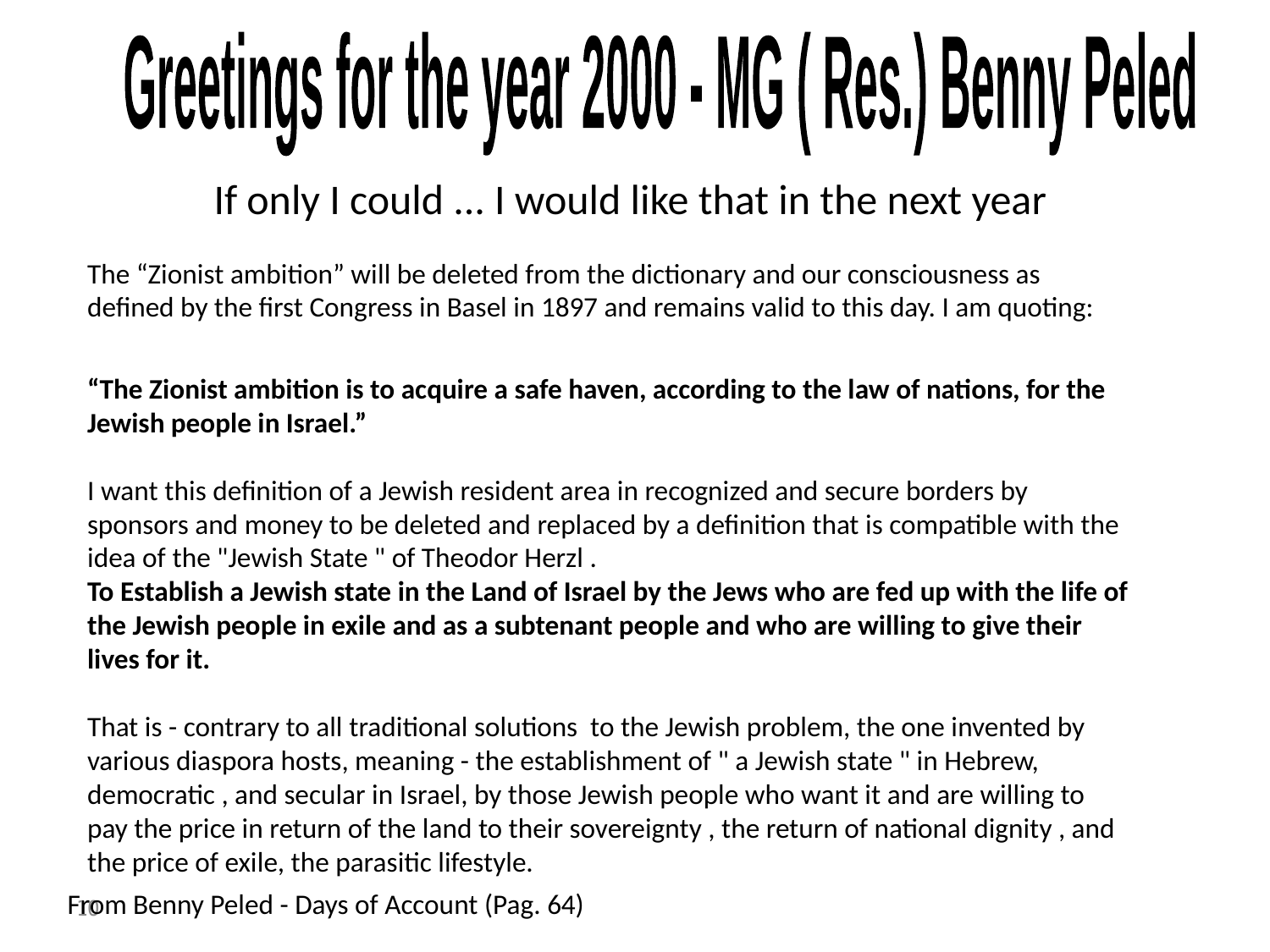

Greetings for the year 2000 - MG ( Res.) Benny Peled
If only I could ... I would like that in the next year
The “Zionist ambition” will be deleted from the dictionary and our consciousness as defined by the first Congress in Basel in 1897 and remains valid to this day. I am quoting:
“The Zionist ambition is to acquire a safe haven, according to the law of nations, for the Jewish people in Israel.”
I want this definition of a Jewish resident area in recognized and secure borders by sponsors and money to be deleted and replaced by a definition that is compatible with the idea of ​​the "Jewish State " of Theodor Herzl .
To Establish a Jewish state in the Land of Israel by the Jews who are fed up with the life of the Jewish people in exile and as a subtenant people and who are willing to give their lives for it.
That is - contrary to all traditional solutions  to the Jewish problem, the one invented by various diaspora hosts, meaning - the establishment of " a Jewish state " in Hebrew, democratic , and secular in Israel, by those Jewish people who want it and are willing to pay the price in return of the land to their sovereignty , the return of national dignity , and the price of exile, the parasitic lifestyle.
From Benny Peled - Days of Account (Pag. 64)
10